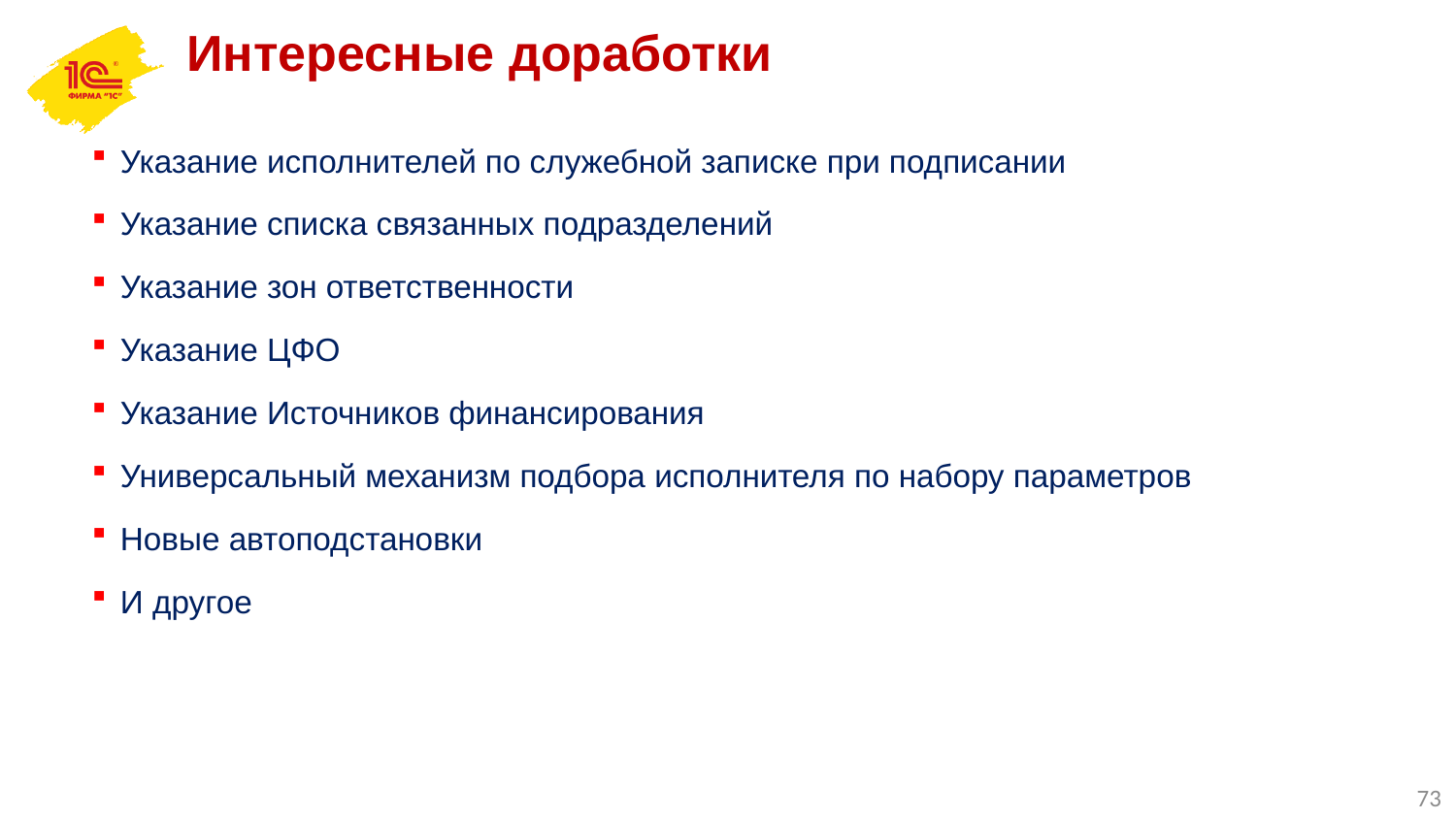

Интересные доработки
Указание исполнителей по служебной записке при подписании
Указание списка связанных подразделений
Указание зон ответственности
Указание ЦФО
Указание Источников финансирования
Универсальный механизм подбора исполнителя по набору параметров
Новые автоподстановки
И другое

73